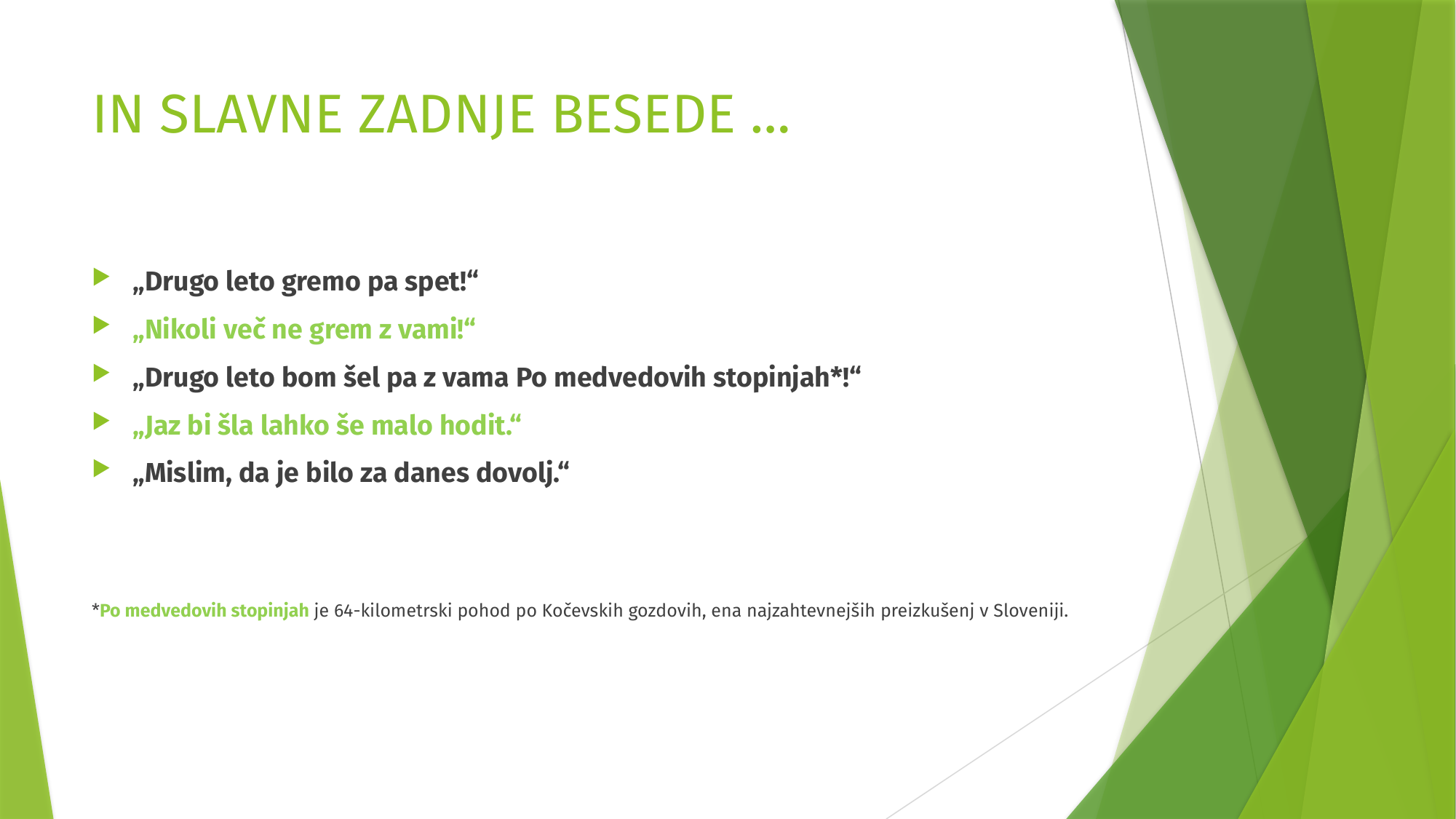

# IN SLAVNE ZADNJE BESEDE …
„Drugo leto gremo pa spet!“
„Nikoli več ne grem z vami!“
„Drugo leto bom šel pa z vama Po medvedovih stopinjah*!“
„Jaz bi šla lahko še malo hodit.“
„Mislim, da je bilo za danes dovolj.“

*Po medvedovih stopinjah je 64-kilometrski pohod po Kočevskih gozdovih, ena najzahtevnejših preizkušenj v Sloveniji.